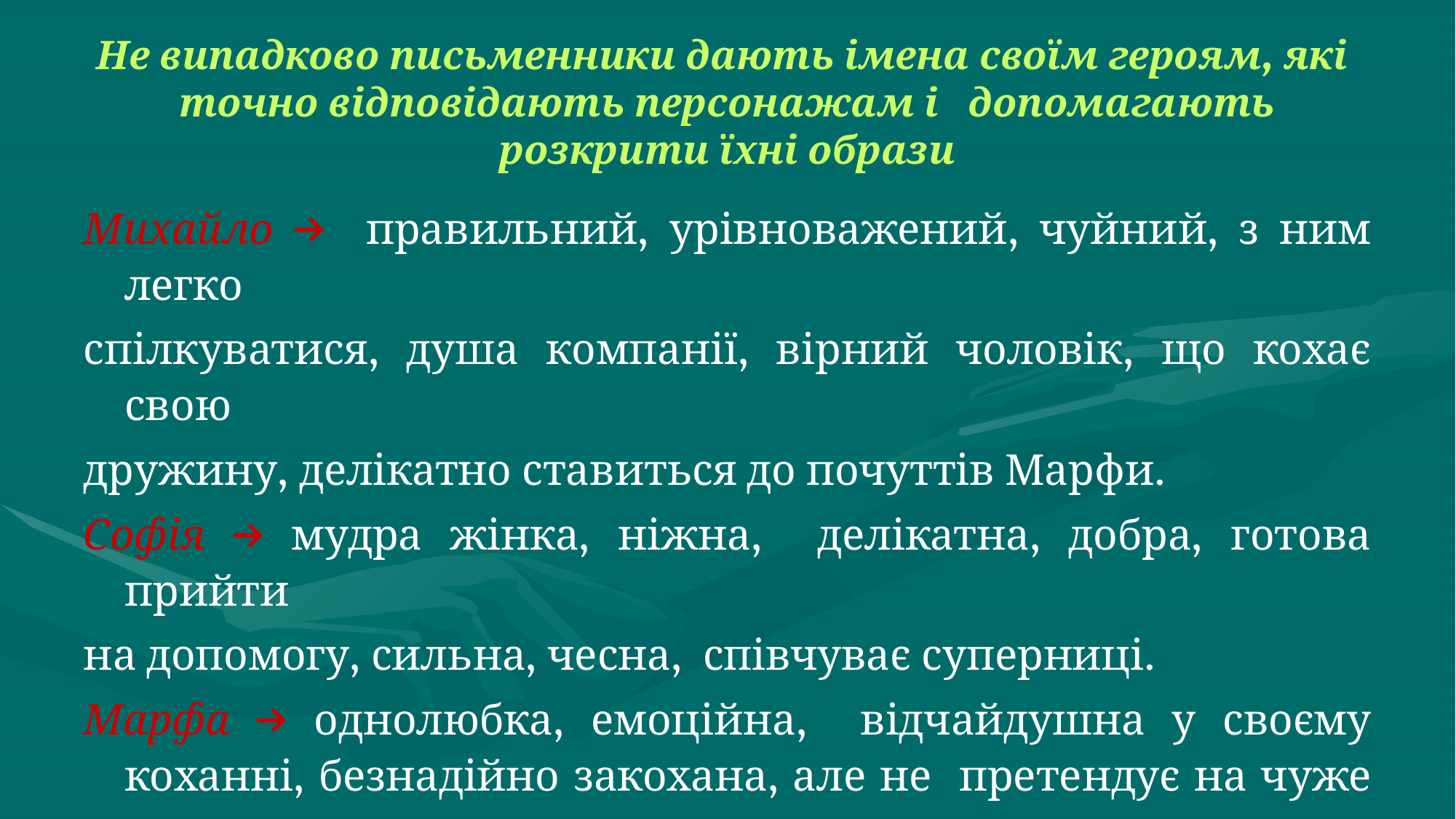

# Не випадково письменники дають імена своїм героям, які  точно відповідають персонажам і   допомагають розкрити їхні образи
Михайло →  правильний, урівноважений, чуйний, з ним легко
спілкуватися, душа компанії, вірний чоловік, що кохає свою
дружину, делікатно ставиться до почуттів Марфи.
Софія → мудра жінка, ніжна,  делікатна, добра, готова прийти
на допомогу, сильна, чесна,  співчуває суперниці.
Марфа → однолюбка, емоційна,  відчайдушна у своєму коханні, безнадійно закохана, але не  претендує на чуже щастя, страждає
через нероздільне кохання